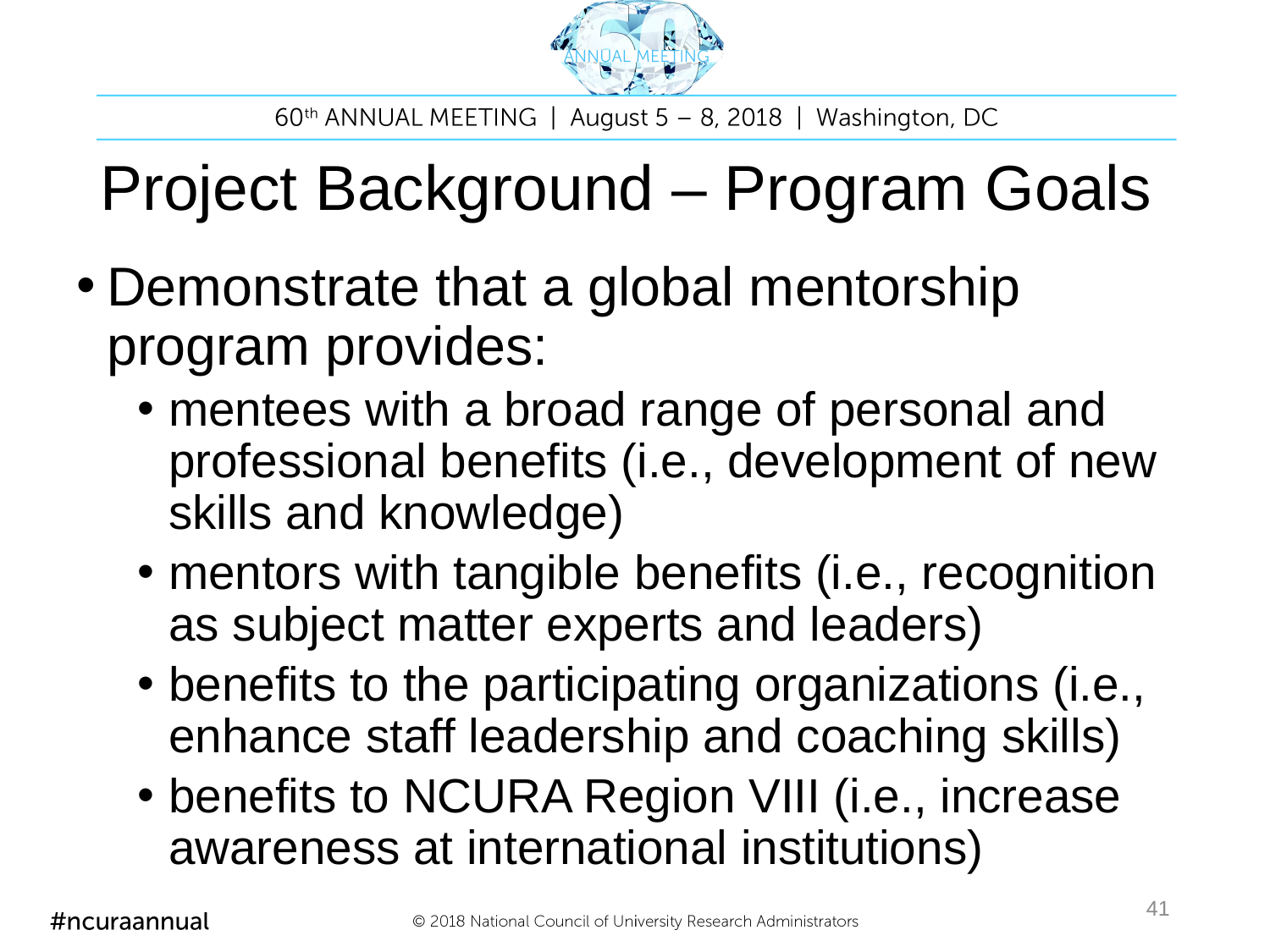

# Project Background – Program Goals
Demonstrate that a global mentorship program provides:
mentees with a broad range of personal and professional benefits (i.e., development of new skills and knowledge)
mentors with tangible benefits (i.e., recognition as subject matter experts and leaders)
benefits to the participating organizations (i.e., enhance staff leadership and coaching skills)
benefits to NCURA Region VIII (i.e., increase awareness at international institutions)
41